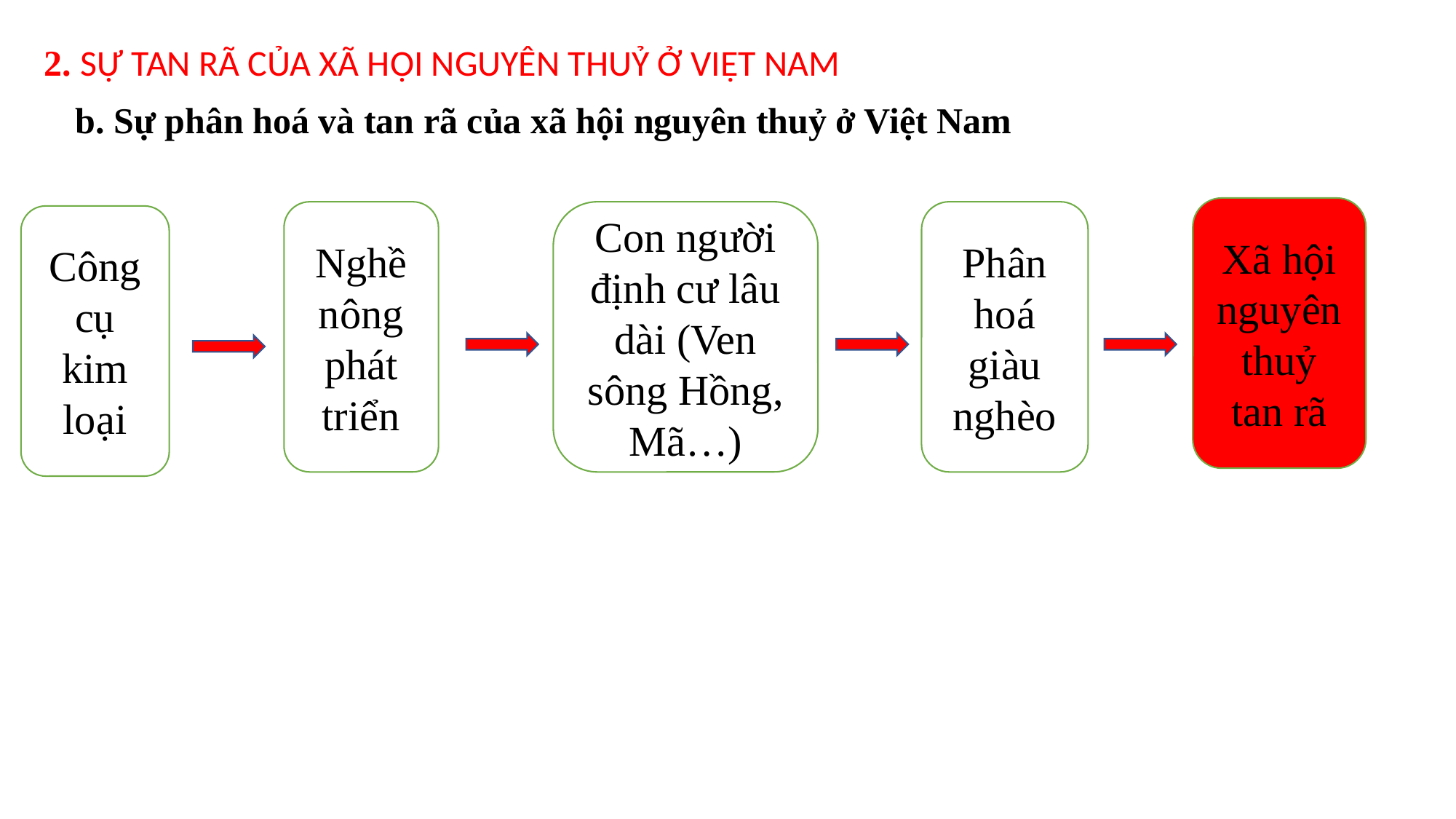

2. SỰ TAN RÃ CỦA XÃ HỘI NGUYÊN THUỶ Ở VIỆT NAM
   b. Sự phân hoá và tan rã của xã hội nguyên thuỷ ở Việt Nam
Xã hội nguyên thuỷ tan rã
Nghề nông phát triển
Con người định cư lâu dài (Ven sông Hồng, Mã…)
Phân hoá giàu nghèo
Công cụ kim loại